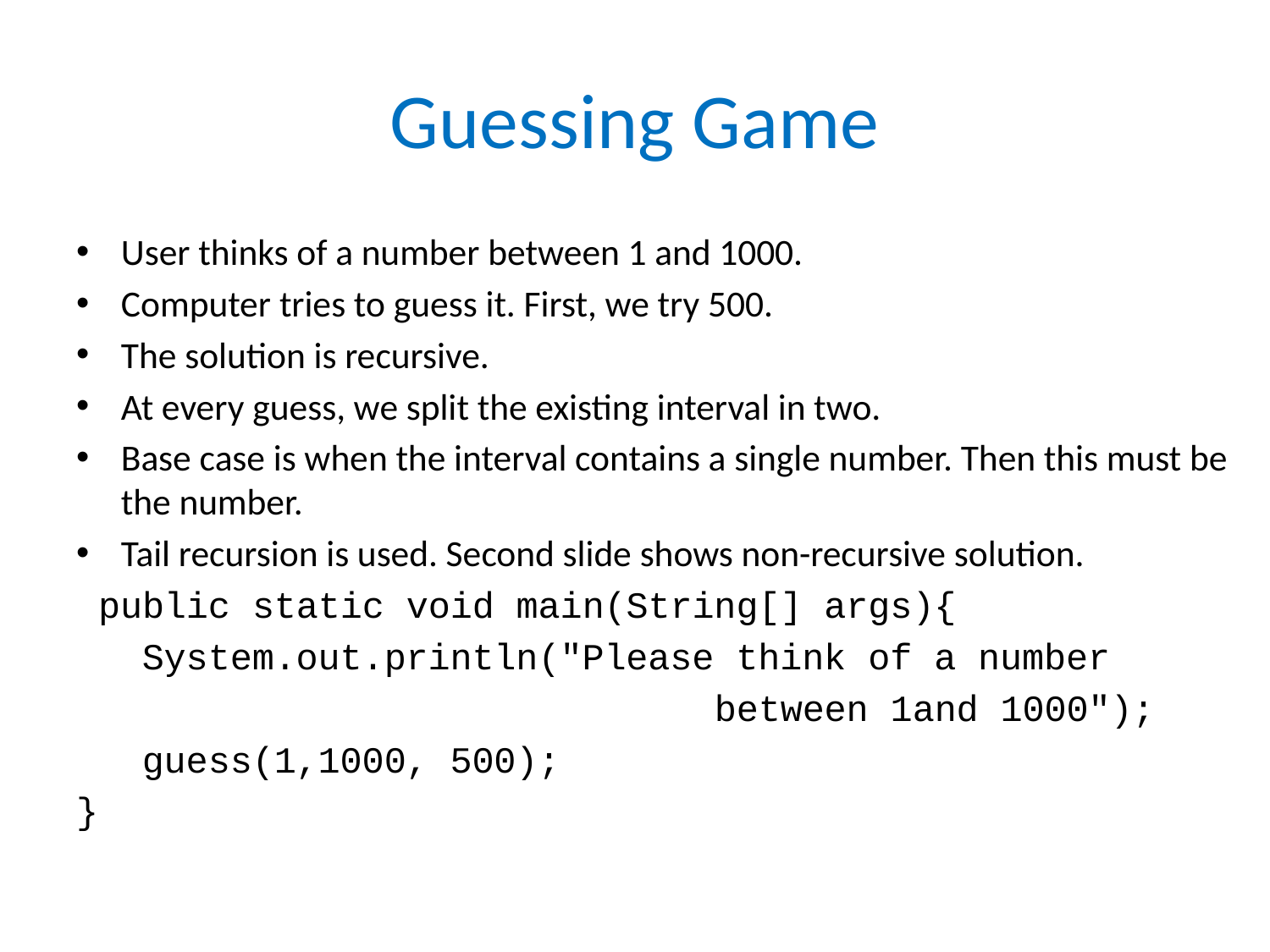

# Guessing Game
User thinks of a number between 1 and 1000.
Computer tries to guess it. First, we try 500.
The solution is recursive.
At every guess, we split the existing interval in two.
Base case is when the interval contains a single number. Then this must be the number.
Tail recursion is used. Second slide shows non-recursive solution.
 public static void main(String[] args){
   System.out.println("Please think of a number
                             between 1and 1000");
   guess(1,1000, 500);
}